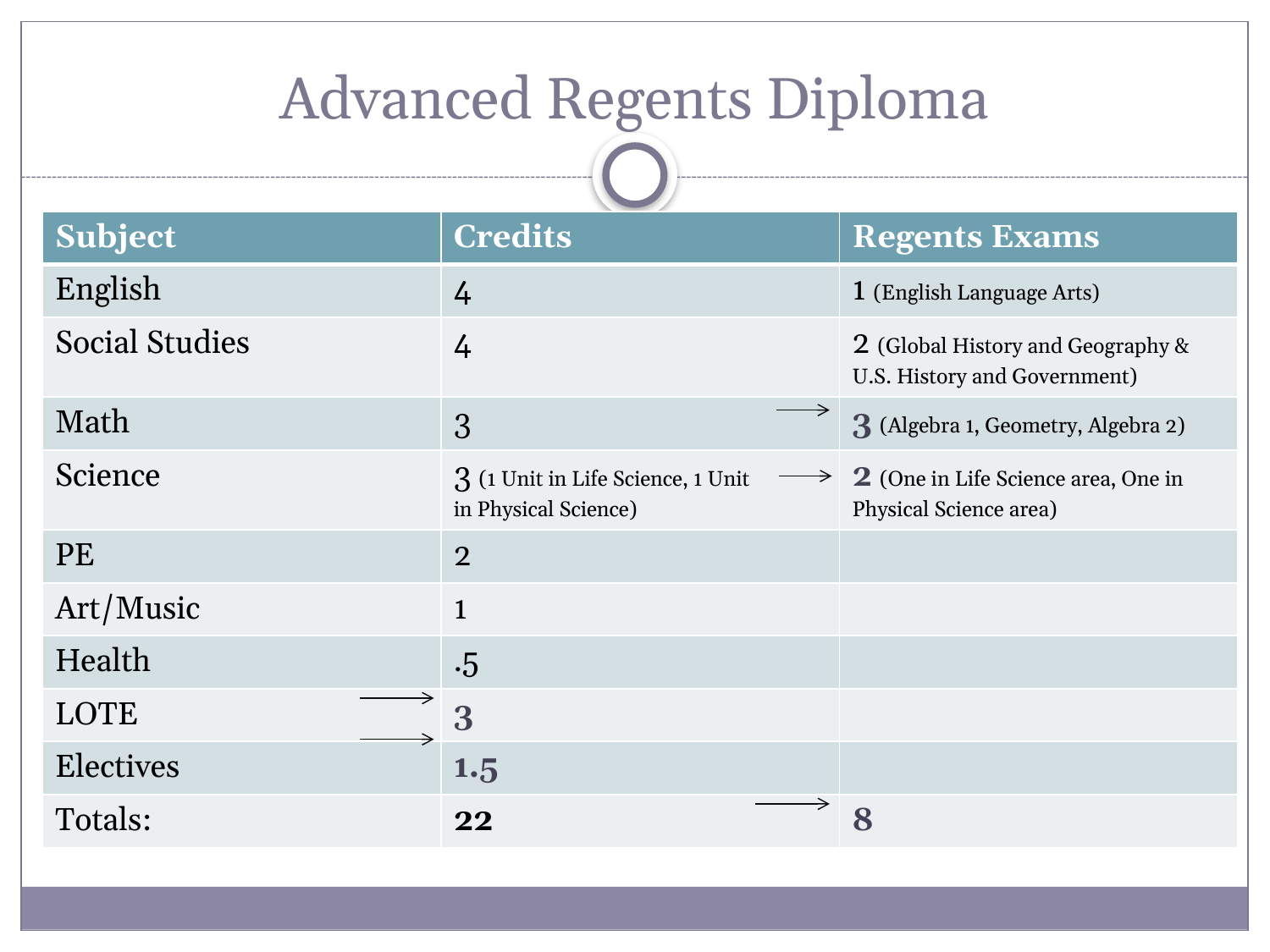

# Advanced Regents Diploma
| Subject | Credits | Regents Exams |
| --- | --- | --- |
| English | 4 | 1 (English Language Arts) |
| Social Studies | 4 | 2 (Global History and Geography & U.S. History and Government) |
| Math | 3 | 3 (Algebra 1, Geometry, Algebra 2) |
| Science | 3 (1 Unit in Life Science, 1 Unit in Physical Science) | 2 (One in Life Science area, One in Physical Science area) |
| PE | 2 |  |
| Art/Music | 1 |  |
| Health | .5 |  |
| LOTE | 3 |  |
| Electives | 1.5 |  |
| Totals: | 22 | 8 |